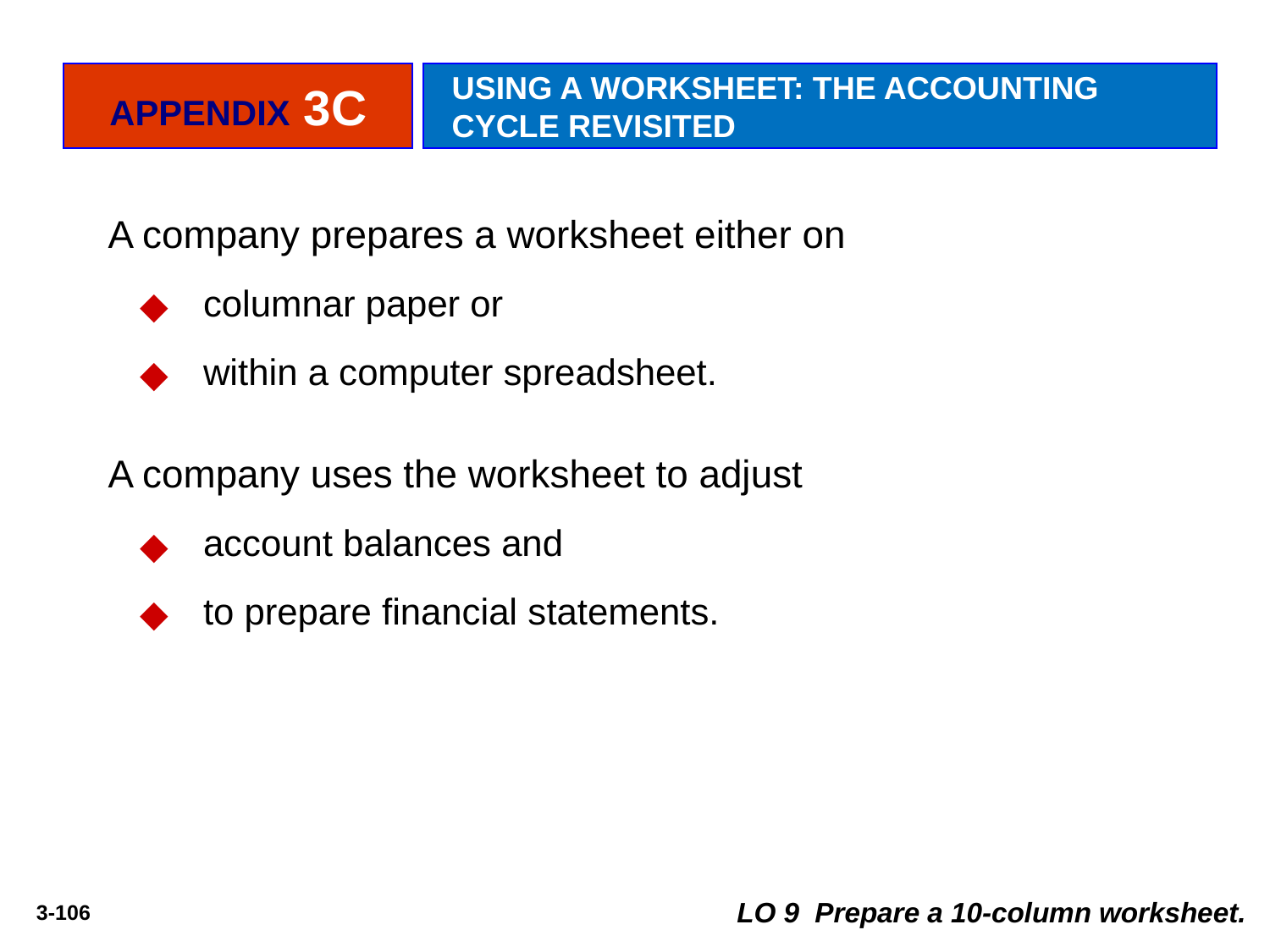

APPENDIX 3C
USING A WORKSHEET: THE ACCOUNTING CYCLE REVISITED
A company prepares a worksheet either on
columnar paper or
within a computer spreadsheet.
A company uses the worksheet to adjust
account balances and
to prepare financial statements.
LO 9  Prepare a 10-column worksheet.